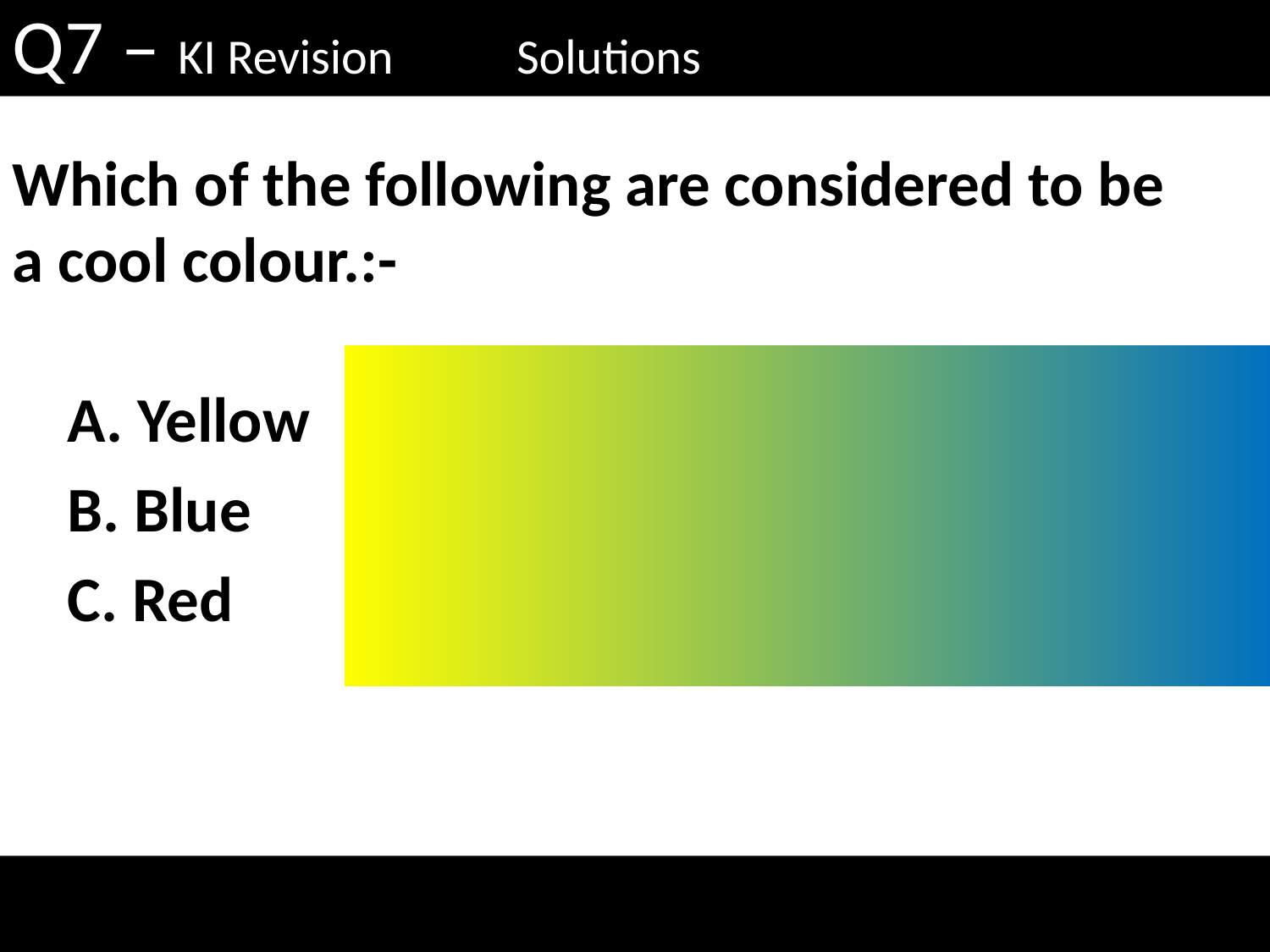

Q7 – KI Revision           Solutions
Which of the following are considered to be a cool colour.:-

A. Yellow
B. Blue
C. Red